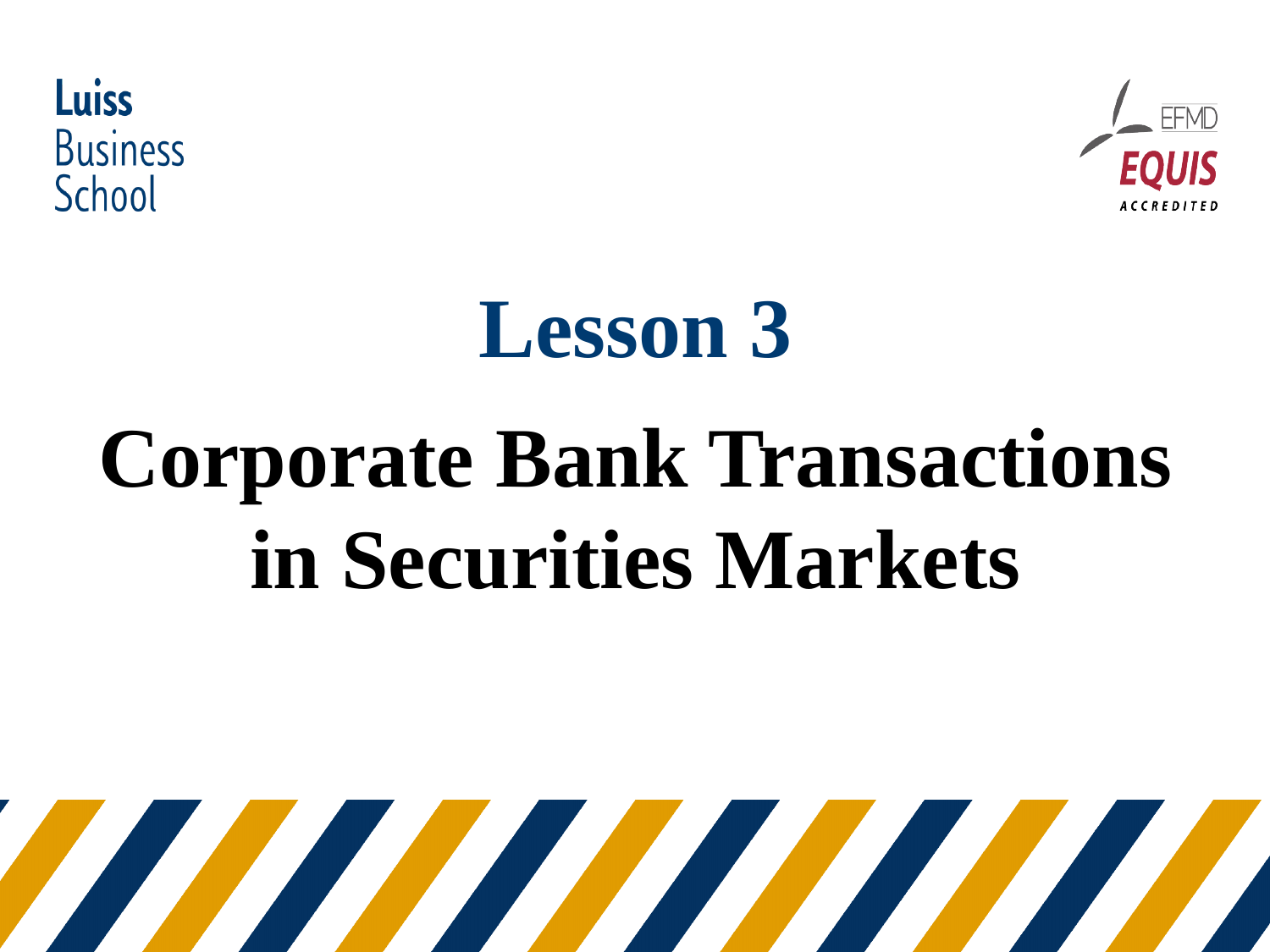

Slide statica
Esempio di copertina con fondo bianco
# Lesson 3
Corporate Bank Transactions in Securities Markets